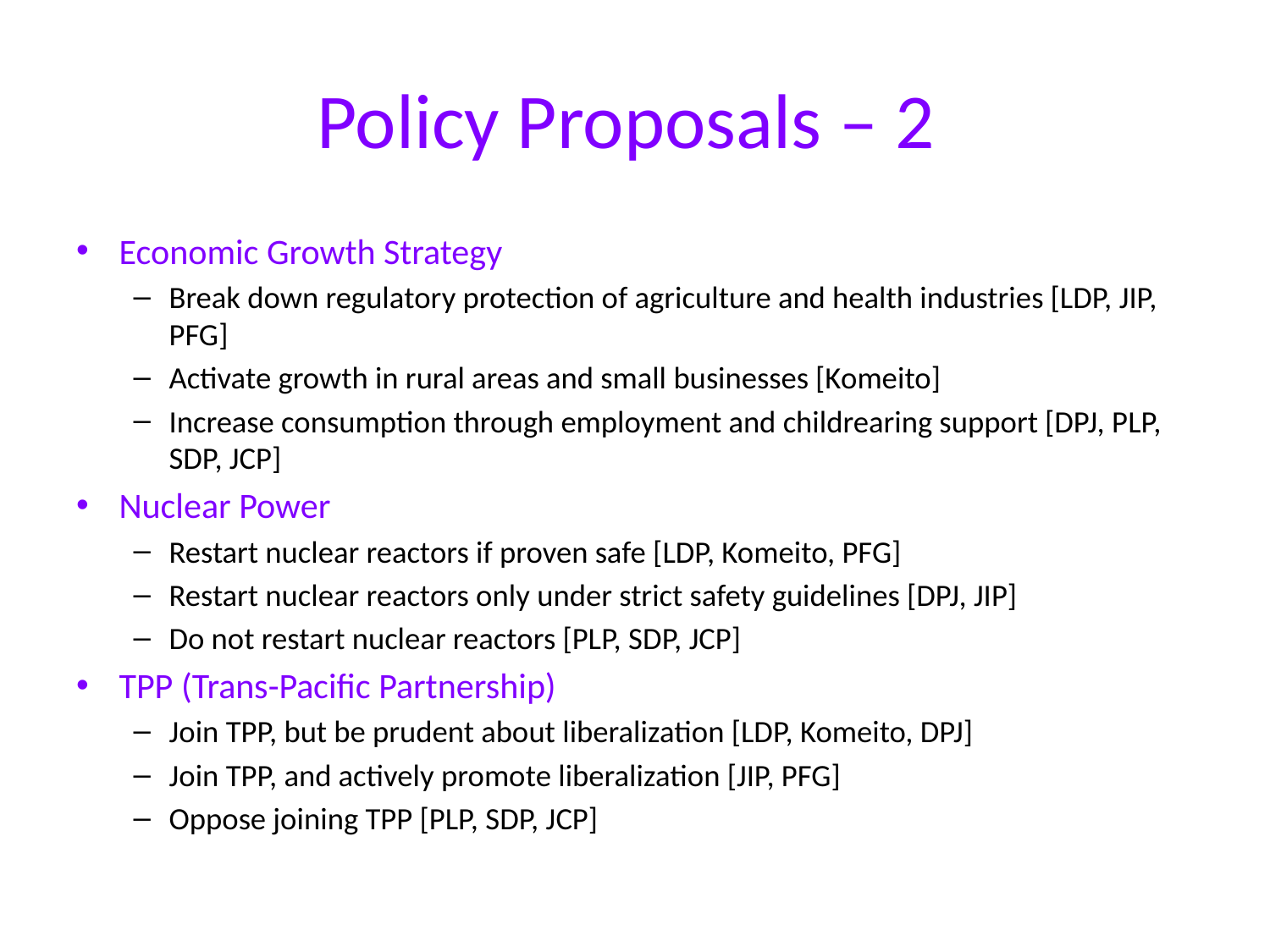

# Policy Proposals – 2
Economic Growth Strategy
Break down regulatory protection of agriculture and health industries [LDP, JIP, PFG]
Activate growth in rural areas and small businesses [Komeito]
Increase consumption through employment and childrearing support [DPJ, PLP, SDP, JCP]
Nuclear Power
Restart nuclear reactors if proven safe [LDP, Komeito, PFG]
Restart nuclear reactors only under strict safety guidelines [DPJ, JIP]
Do not restart nuclear reactors [PLP, SDP, JCP]
TPP (Trans-Pacific Partnership)
Join TPP, but be prudent about liberalization [LDP, Komeito, DPJ]
Join TPP, and actively promote liberalization [JIP, PFG]
Oppose joining TPP [PLP, SDP, JCP]